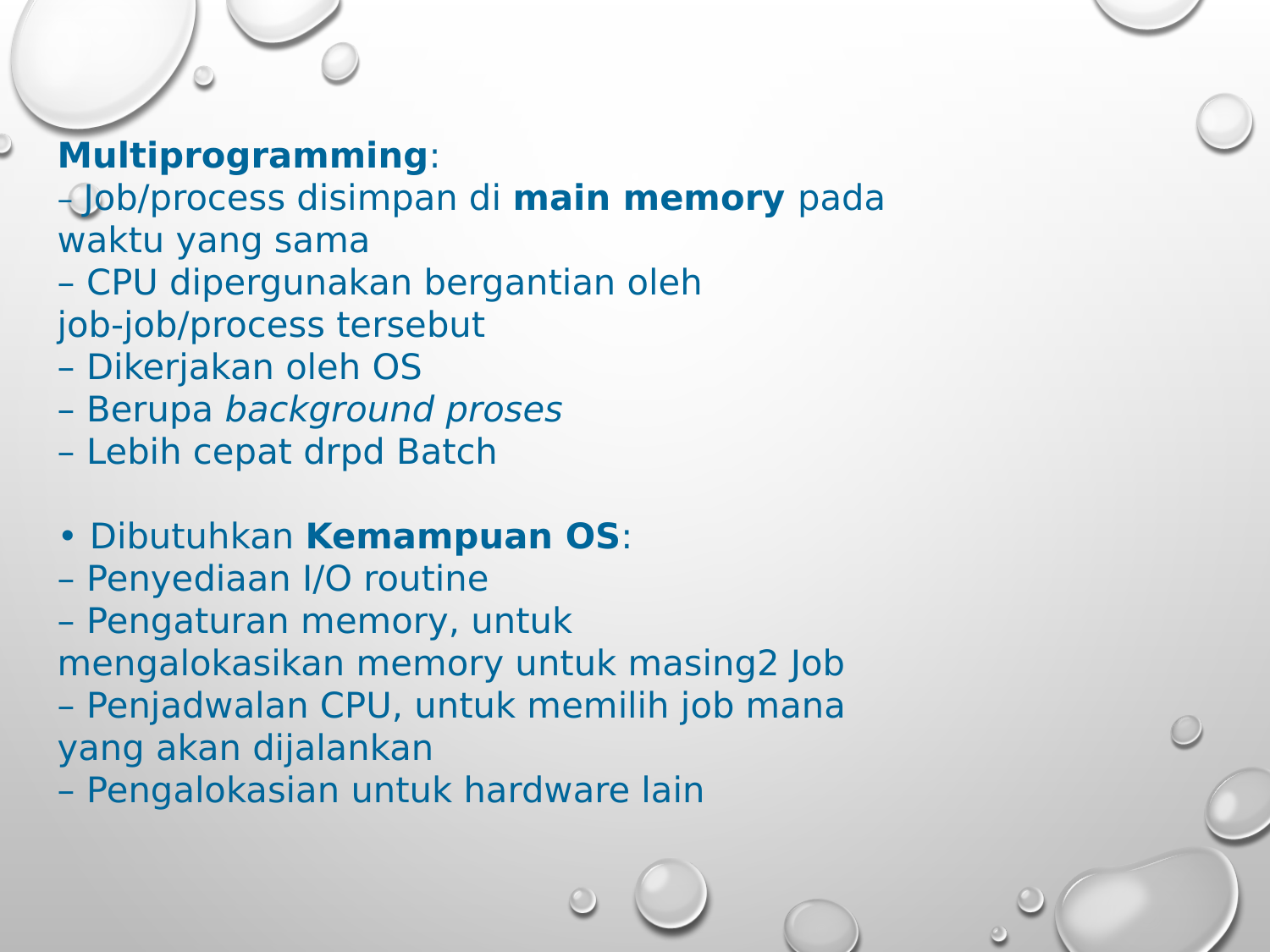

Multiprogramming:
– Job/process disimpan di main memory pada waktu yang sama
– CPU dipergunakan bergantian oleh job-job/process tersebut
– Dikerjakan oleh OS
– Berupa background proses
– Lebih cepat drpd Batch

• Dibutuhkan Kemampuan OS:
– Penyediaan I/O routine
– Pengaturan memory, untuk
mengalokasikan memory untuk masing2 Job
– Penjadwalan CPU, untuk memilih job mana yang akan dijalankan
– Pengalokasian untuk hardware lain